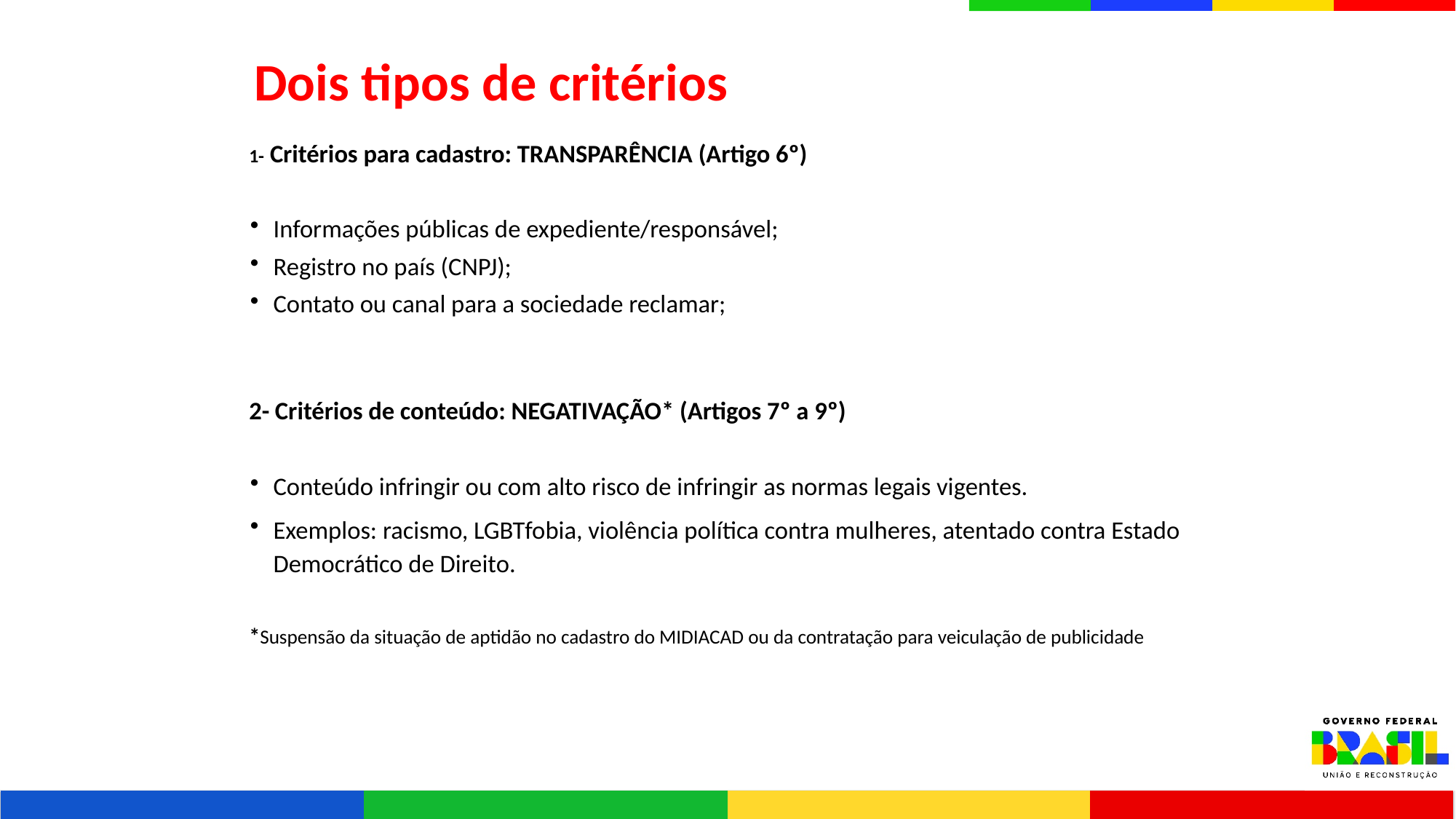

Dois tipos de critérios
1- Critérios para cadastro: TRANSPARÊNCIA (Artigo 6º)

Informações públicas de expediente/responsável;
Registro no país (CNPJ);
Contato ou canal para a sociedade reclamar;

2- Critérios de conteúdo: NEGATIVAÇÃO* (Artigos 7º a 9º)

Conteúdo infringir ou com alto risco de infringir as normas legais vigentes.
Exemplos: racismo, LGBTfobia, violência política contra mulheres, atentado contra Estado Democrático de Direito.

*Suspensão da situação de aptidão no cadastro do MIDIACAD ou da contratação para veiculação de publicidade